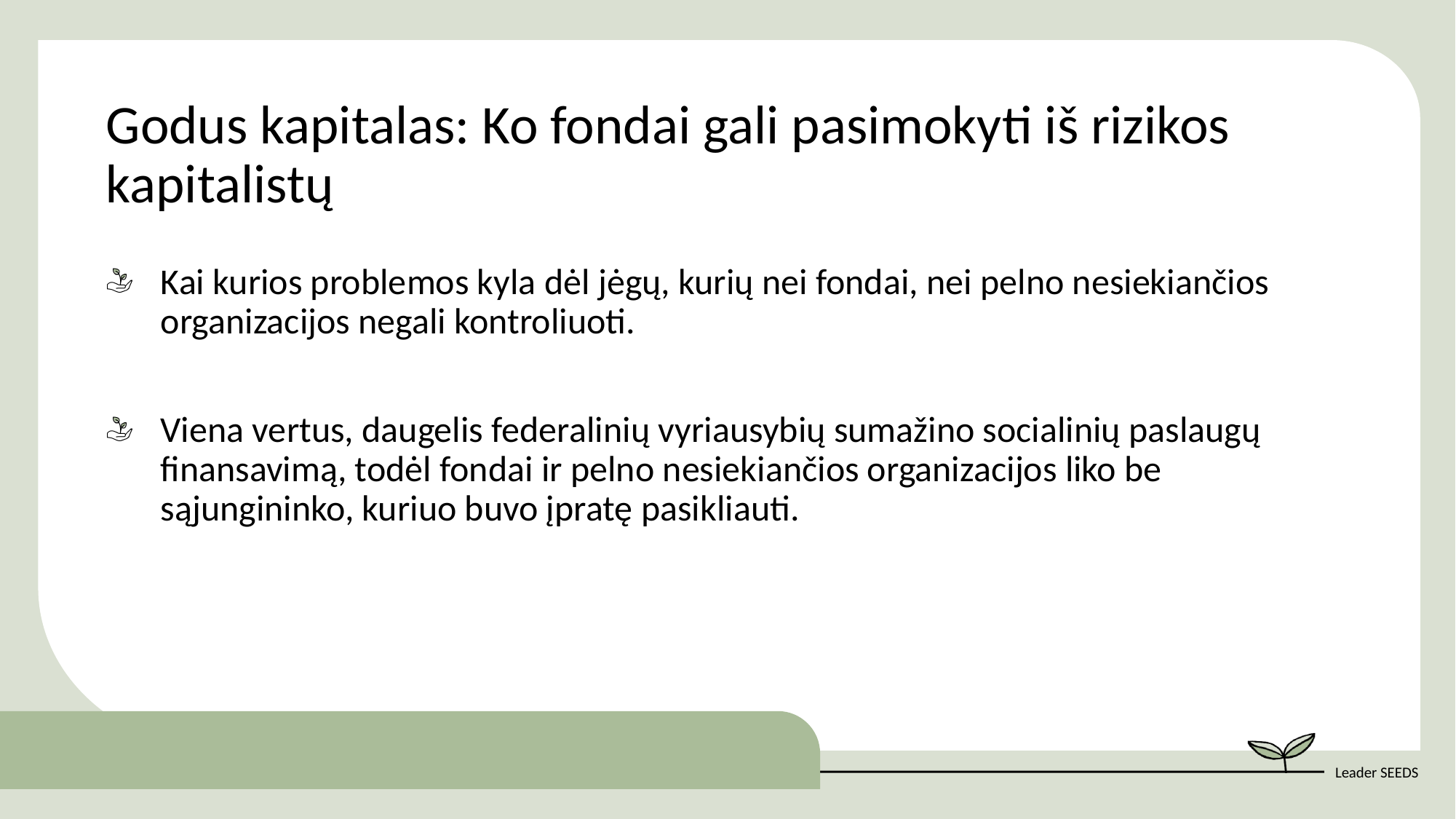

Godus kapitalas: Ko fondai gali pasimokyti iš rizikos kapitalistų
Kai kurios problemos kyla dėl jėgų, kurių nei fondai, nei pelno nesiekiančios organizacijos negali kontroliuoti.

Viena vertus, daugelis federalinių vyriausybių sumažino socialinių paslaugų finansavimą, todėl fondai ir pelno nesiekiančios organizacijos liko be sąjungininko, kuriuo buvo įpratę pasikliauti.